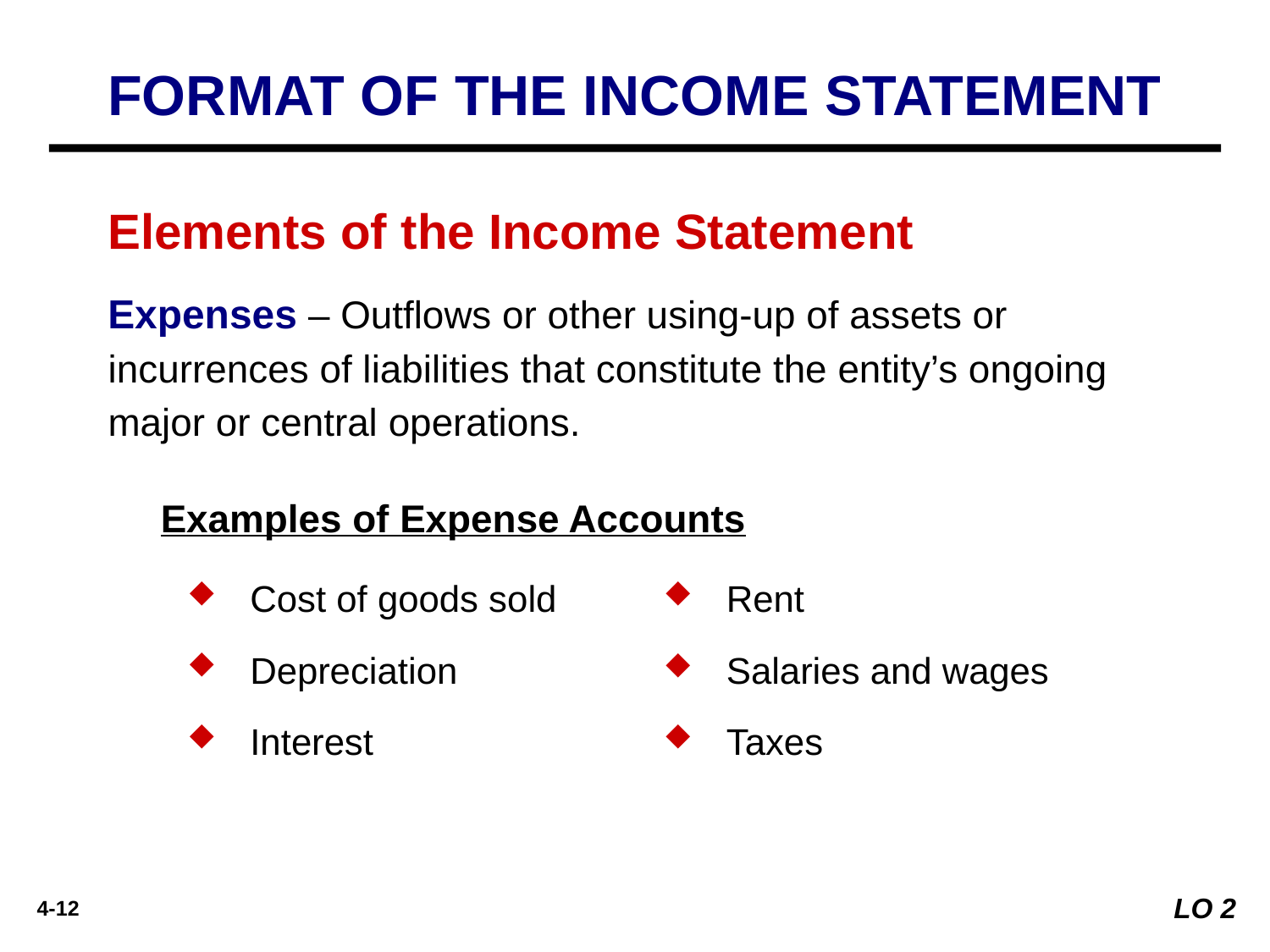

FORMAT OF THE INCOME STATEMENT

Elements of the Income Statement
Expenses – Outflows or other using-up of assets or incurrences of liabilities that constitute the entity’s ongoing major or central operations.
Examples of Expense Accounts
Cost of goods sold
Depreciation
Interest

Rent
Salaries and wages
Taxes
LO 2